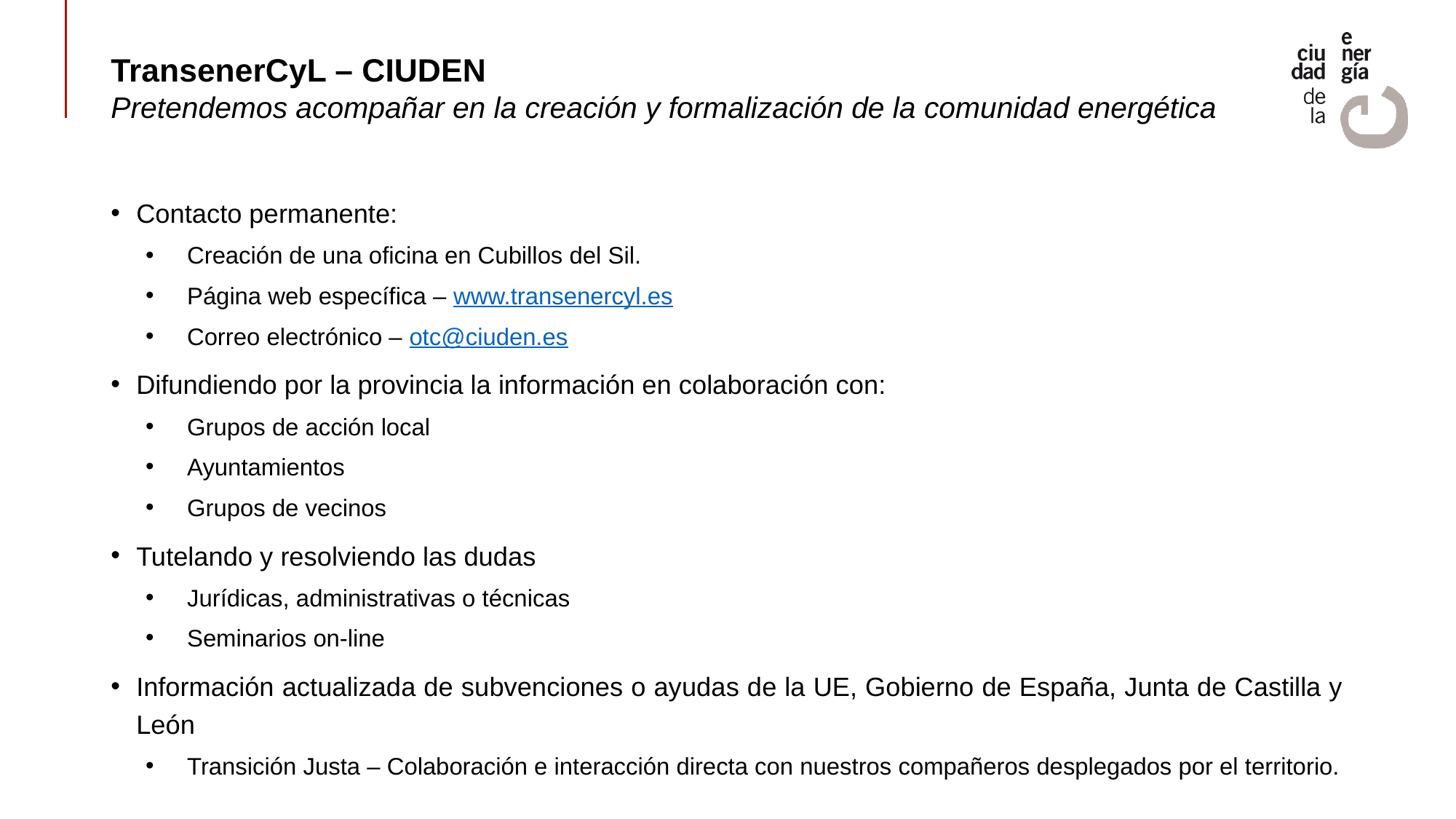

# TransenerCyL – CIUDEN Pretendemos acompañar en la creación y formalización de la comunidad energética
Contacto permanente:
Creación de una oficina en Cubillos del Sil.
Página web específica – www.transenercyl.es
Correo electrónico – otc@ciuden.es
Difundiendo por la provincia la información en colaboración con:
Grupos de acción local
Ayuntamientos
Grupos de vecinos
Tutelando y resolviendo las dudas
Jurídicas, administrativas o técnicas
Seminarios on-line
Información actualizada de subvenciones o ayudas de la UE, Gobierno de España, Junta de Castilla y León
Transición Justa – Colaboración e interacción directa con nuestros compañeros desplegados por el territorio.